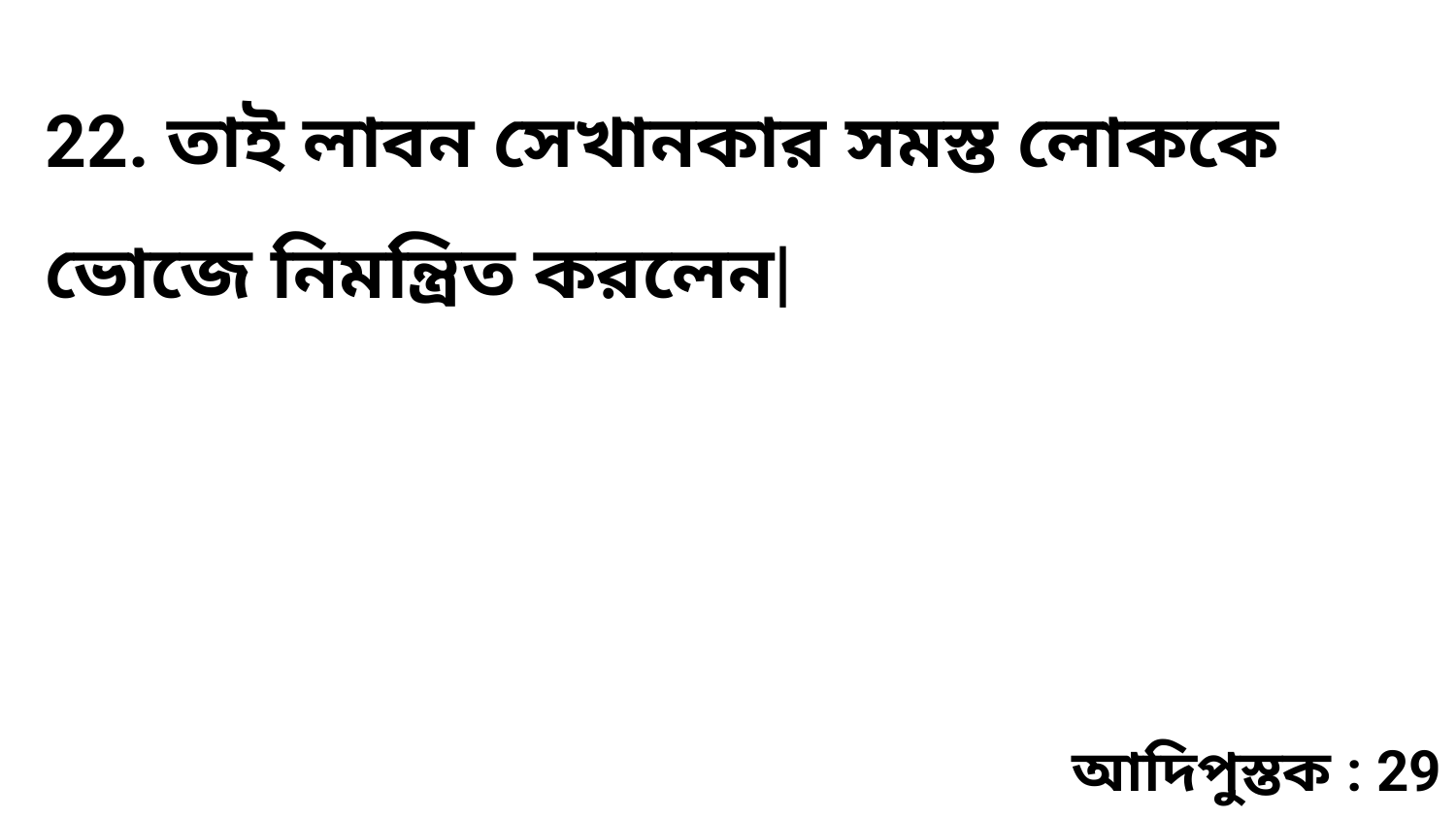

22. তাই লাবন সেখানকার সমস্ত লোককে ভোজে নিমন্ত্রিত করলেন|
আদিপুস্তক : 29